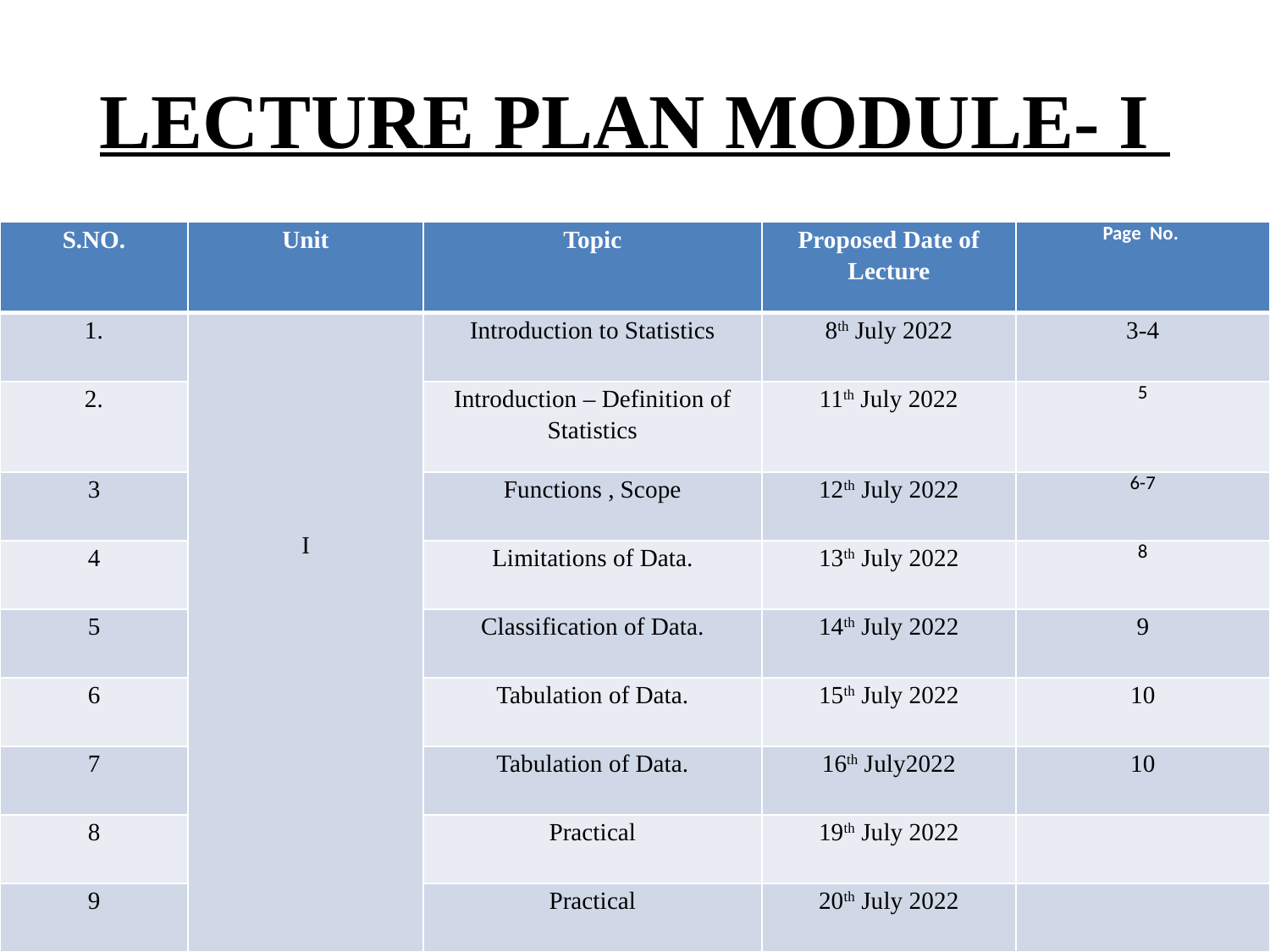

# LECTURE PLAN MODULE- I
| S.NO. | Unit | Topic | Proposed Date of Lecture | Page No. |
| --- | --- | --- | --- | --- |
| 1. | I | Introduction to Statistics | 8th July 2022 | 3-4 |
| 2. |  | Introduction – Definition of Statistics | 11th July 2022 | 5 |
| 3 |  | Functions , Scope | 12th July 2022 | 6-7 |
| 4 |  | Limitations of Data. | 13th July 2022 | 8 |
| 5 |  | Classification of Data. | 14th July 2022 | 9 |
| 6 |  | Tabulation of Data. | 15th July 2022 | 10 |
| 7 |  | Tabulation of Data. | 16th July2022 | 10 |
| 8 |  | Practical | 19th July 2022 |  |
| 9 |  | Practical | 20th July 2022 |  |
2